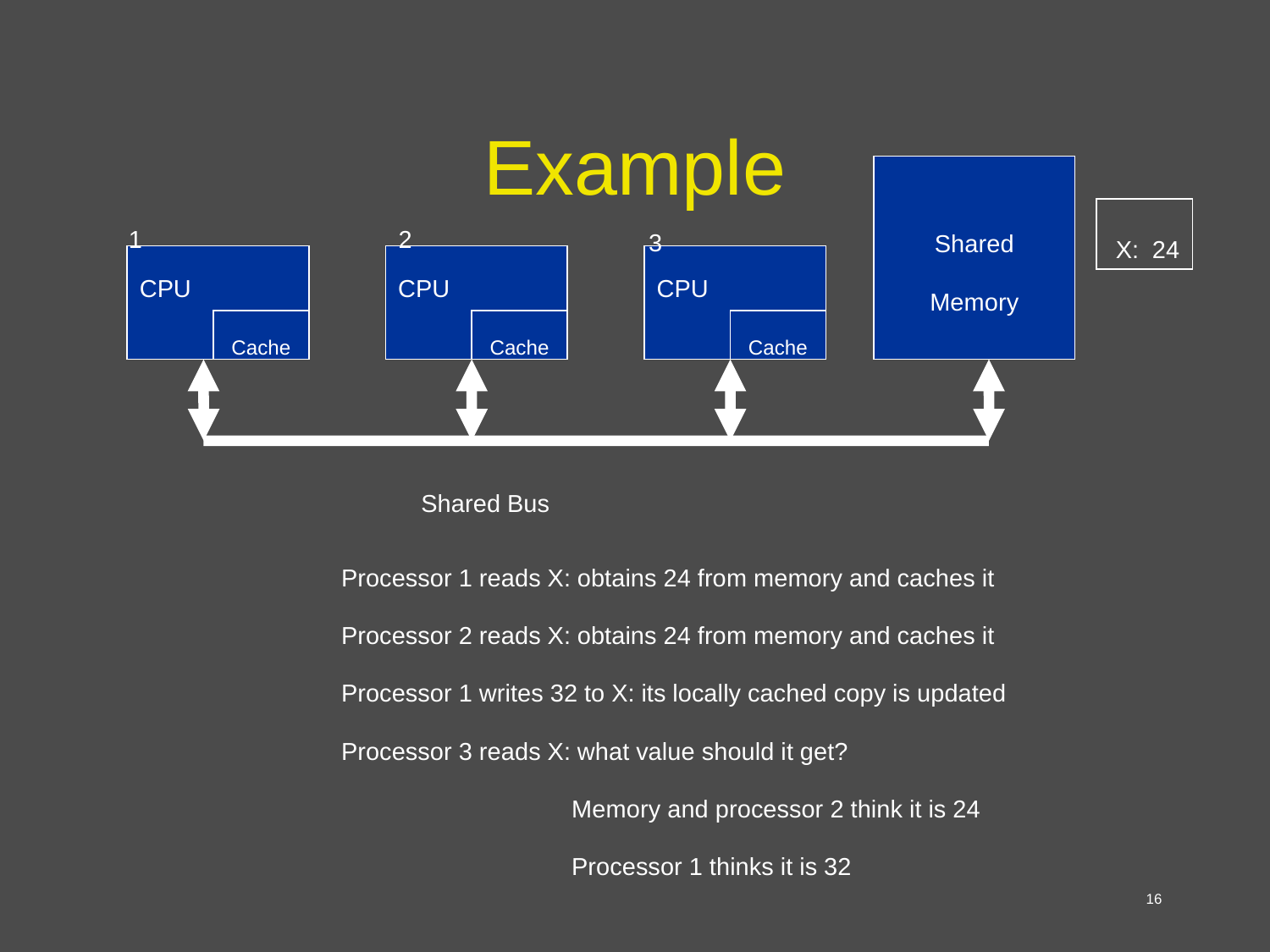

# Example
Shared
Memory
CPU

CPU

CPU

Cache
Cache
Cache

Shared Bus
1
2
3
 X:  24
Processor 1 reads X: obtains 24 from memory and caches it
Processor 2 reads X: obtains 24 from memory and caches it
Processor 1 writes 32 to X: its locally cached copy is updated
Processor 3 reads X: what value should it get?
                                  Memory and processor 2 think it is 24
                                  Processor 1 thinks it is 32

Notice that having write-through caches is not good enough
16